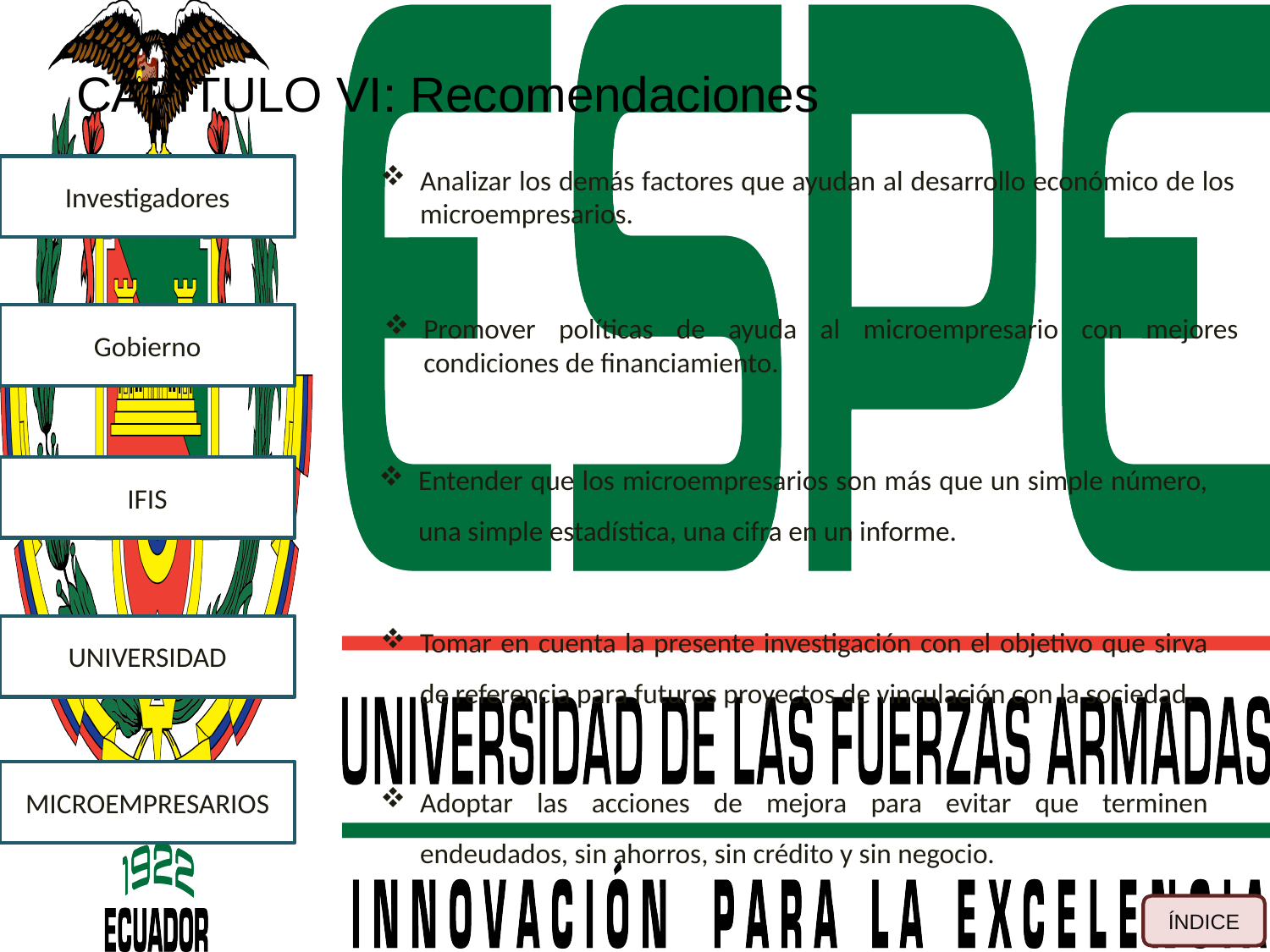

# CAPÍTULO VI: Recomendaciones
Analizar los demás factores que ayudan al desarrollo económico de los microempresarios.
Investigadores
Promover políticas de ayuda al microempresario con mejores condiciones de financiamiento.
Gobierno
Entender que los microempresarios son más que un simple número, una simple estadística, una cifra en un informe.
IFIS
Tomar en cuenta la presente investigación con el objetivo que sirva de referencia para futuros proyectos de vinculación con la sociedad.
UNIVERSIDAD
MICROEMPRESARIOS
Adoptar las acciones de mejora para evitar que terminen endeudados, sin ahorros, sin crédito y sin negocio.
ÍNDICE